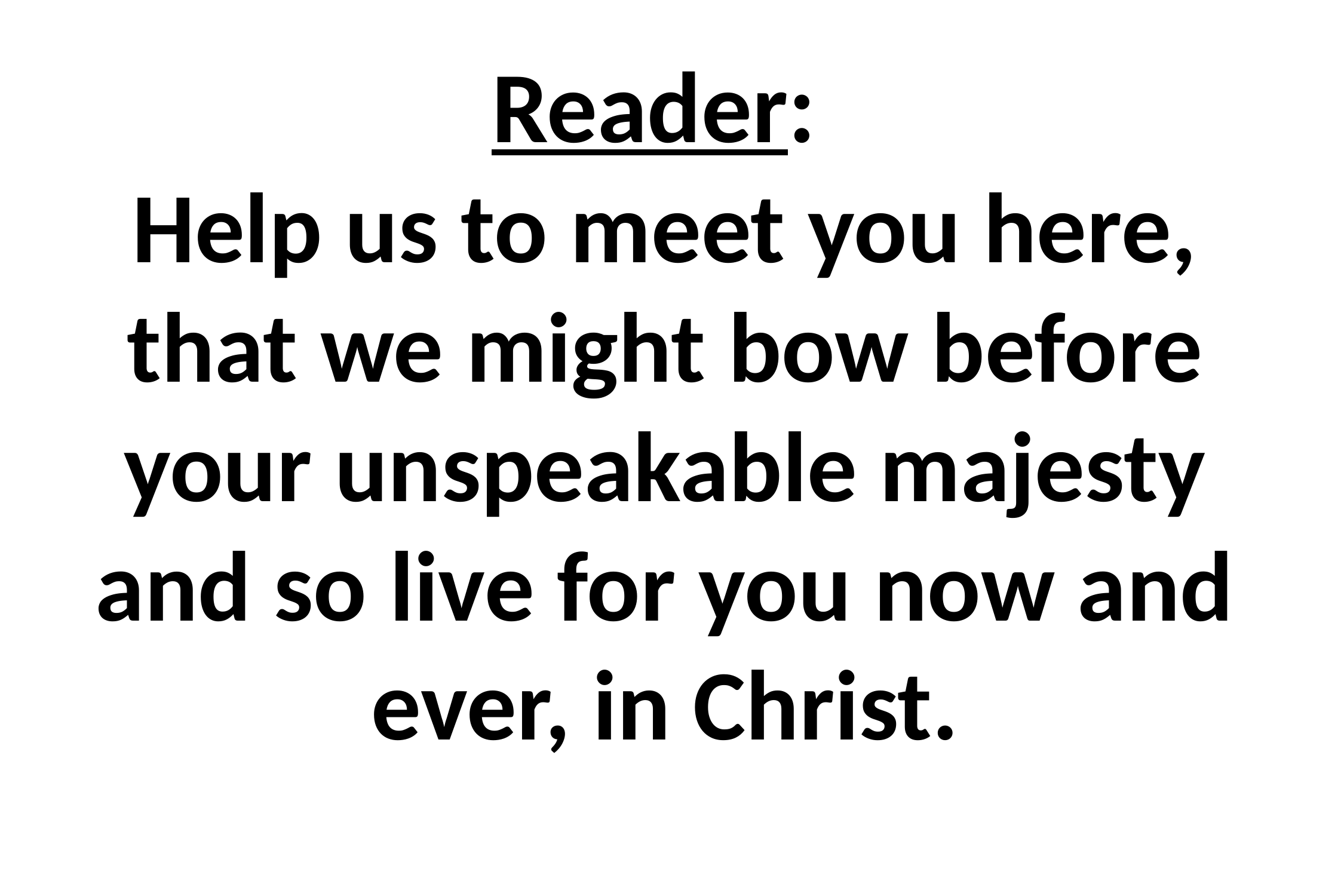

# Reader: Help us to meet you here, that we might bow before your unspeakable majesty and so live for you now and ever, in Christ.